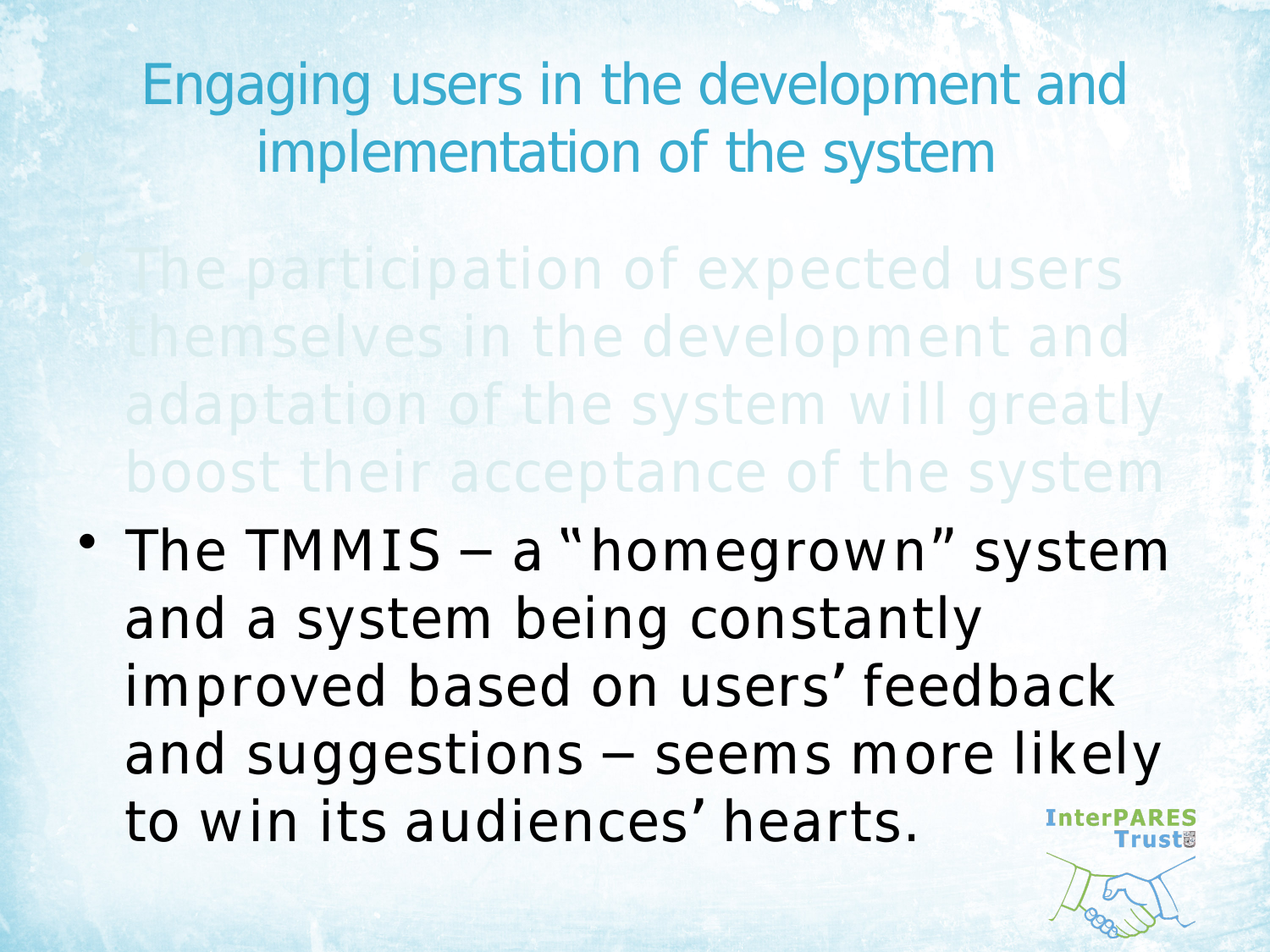

# Engaging users in the development and implementation of the system
The participation of expected users themselves in the development and adaptation of the system will greatly boost their acceptance of the system
The TMMIS – a “homegrown” system and a system being constantly improved based on users’ feedback and suggestions – seems more likely to win its audiences’ hearts.